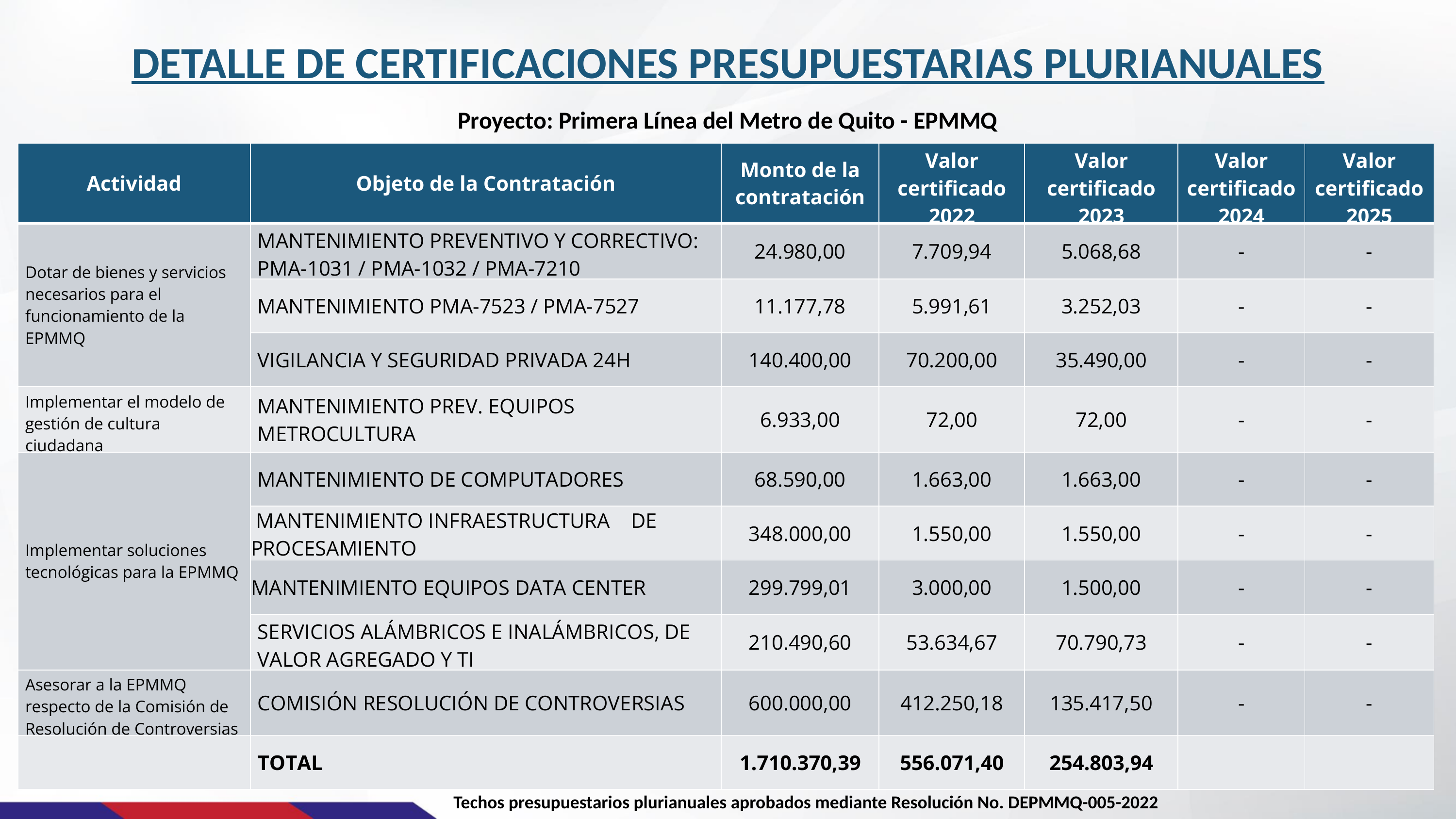

DETALLE DE CERTIFICACIONES PRESUPUESTARIAS PLURIANUALES
Proyecto: Primera Línea del Metro de Quito - EPMMQ
| Actividad | Objeto de la Contratación | Monto de la contratación | Valor certificado 2022 | Valor certificado 2023 | Valor certificado 2024 | Valor certificado 2025 |
| --- | --- | --- | --- | --- | --- | --- |
| Dotar de bienes y servicios necesarios para el funcionamiento de la EPMMQ | MANTENIMIENTO PREVENTIVO Y CORRECTIVO: PMA-1031 / PMA-1032 / PMA-7210 | 24.980,00 | 7.709,94 | 5.068,68 | - | - |
|  | MANTENIMIENTO PMA-7523 / PMA-7527 | 11.177,78 | 5.991,61 | 3.252,03 | - | - |
|  | VIGILANCIA Y SEGURIDAD PRIVADA 24H | 140.400,00 | 70.200,00 | 35.490,00 | - | - |
| Implementar el modelo de gestión de cultura ciudadana | MANTENIMIENTO PREV. EQUIPOS METROCULTURA | 6.933,00 | 72,00 | 72,00 | - | - |
| Implementar soluciones tecnológicas para la EPMMQ | MANTENIMIENTO DE COMPUTADORES | 68.590,00 | 1.663,00 | 1.663,00 | - | - |
|  | MANTENIMIENTO INFRAESTRUCTURA DE PROCESAMIENTO | 348.000,00 | 1.550,00 | 1.550,00 | - | - |
|  | MANTENIMIENTO EQUIPOS DATA CENTER | 299.799,01 | 3.000,00 | 1.500,00 | - | - |
|  | SERVICIOS ALÁMBRICOS E INALÁMBRICOS, DE VALOR AGREGADO Y TI | 210.490,60 | 53.634,67 | 70.790,73 | - | - |
| Asesorar a la EPMMQ respecto de la Comisión de Resolución de Controversias | COMISIÓN RESOLUCIÓN DE CONTROVERSIAS | 600.000,00 | 412.250,18 | 135.417,50 | - | - |
|  | TOTAL | 1.710.370,39 | 556.071,40 | 254.803,94 |  |  |
8
Techos presupuestarios plurianuales aprobados mediante Resolución No. DEPMMQ-005-2022